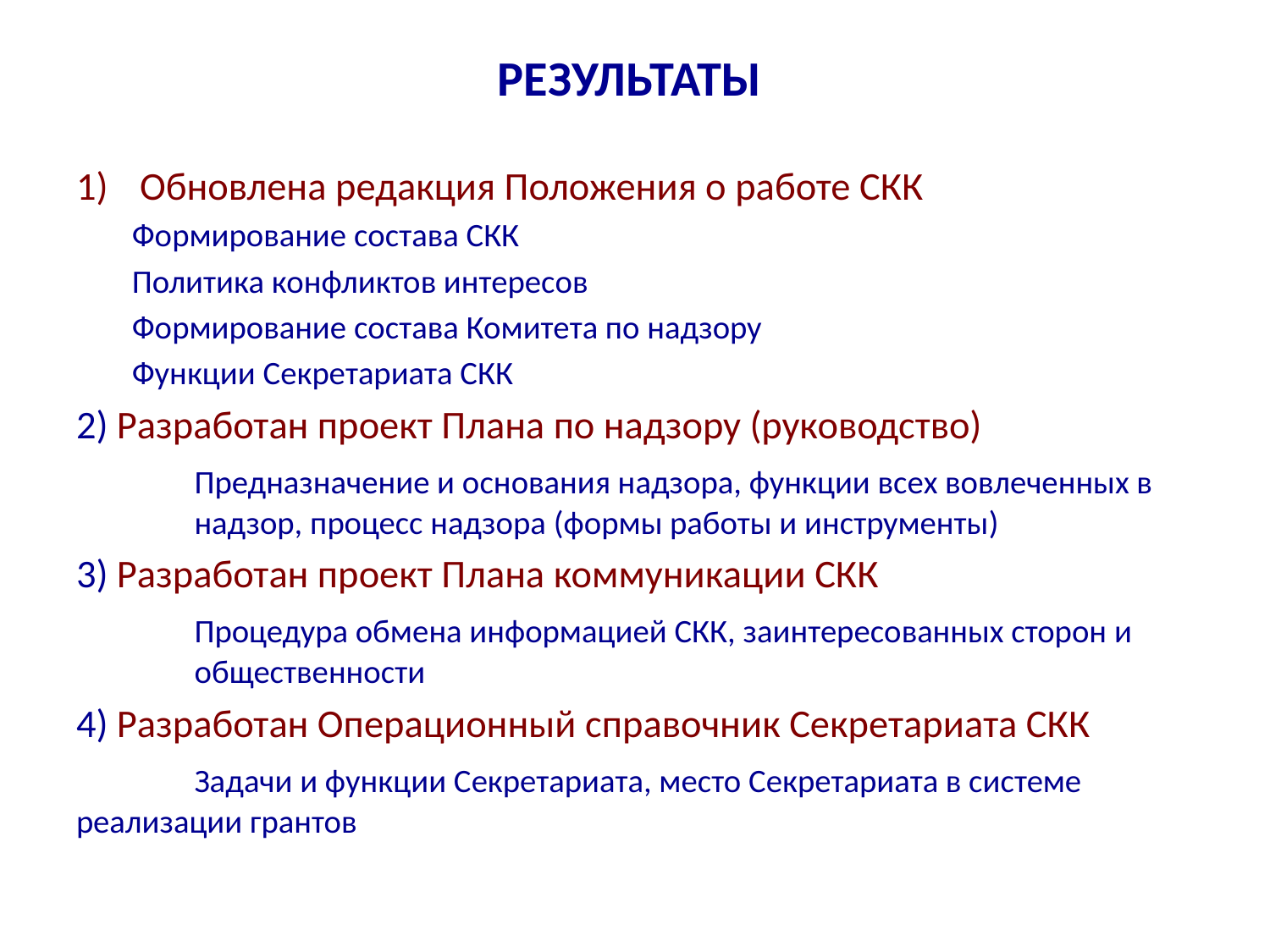

# РЕЗУЛЬТАТЫ
Обновлена редакция Положения о работе СКК
Формирование состава СКК
Политика конфликтов интересов
Формирование состава Комитета по надзору
Функции Секретариата СКК
2) Разработан проект Плана по надзору (руководство)
	Предназначение и основания надзора, функции всех вовлеченных в 	надзор, процесс надзора (формы работы и инструменты)
3) Разработан проект Плана коммуникации СКК
	Процедура обмена информацией СКК, заинтересованных сторон и 	общественности
4) Разработан Операционный справочник Секретариата СКК
	Задачи и функции Секретариата, место Секретариата в системе 	реализации грантов